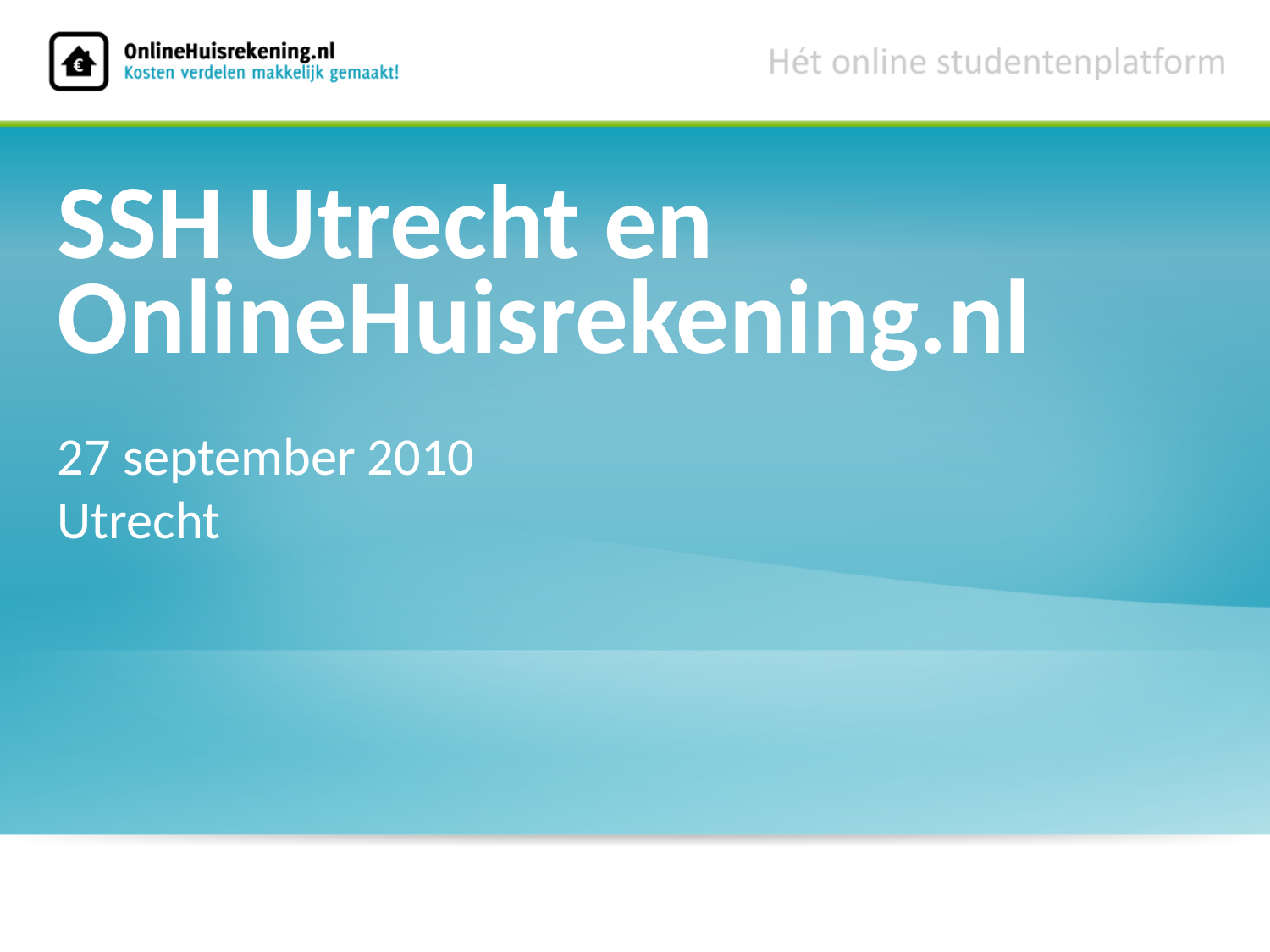

SSH Utrecht en
OnlineHuisrekening.nl
27 september 2010
Utrecht